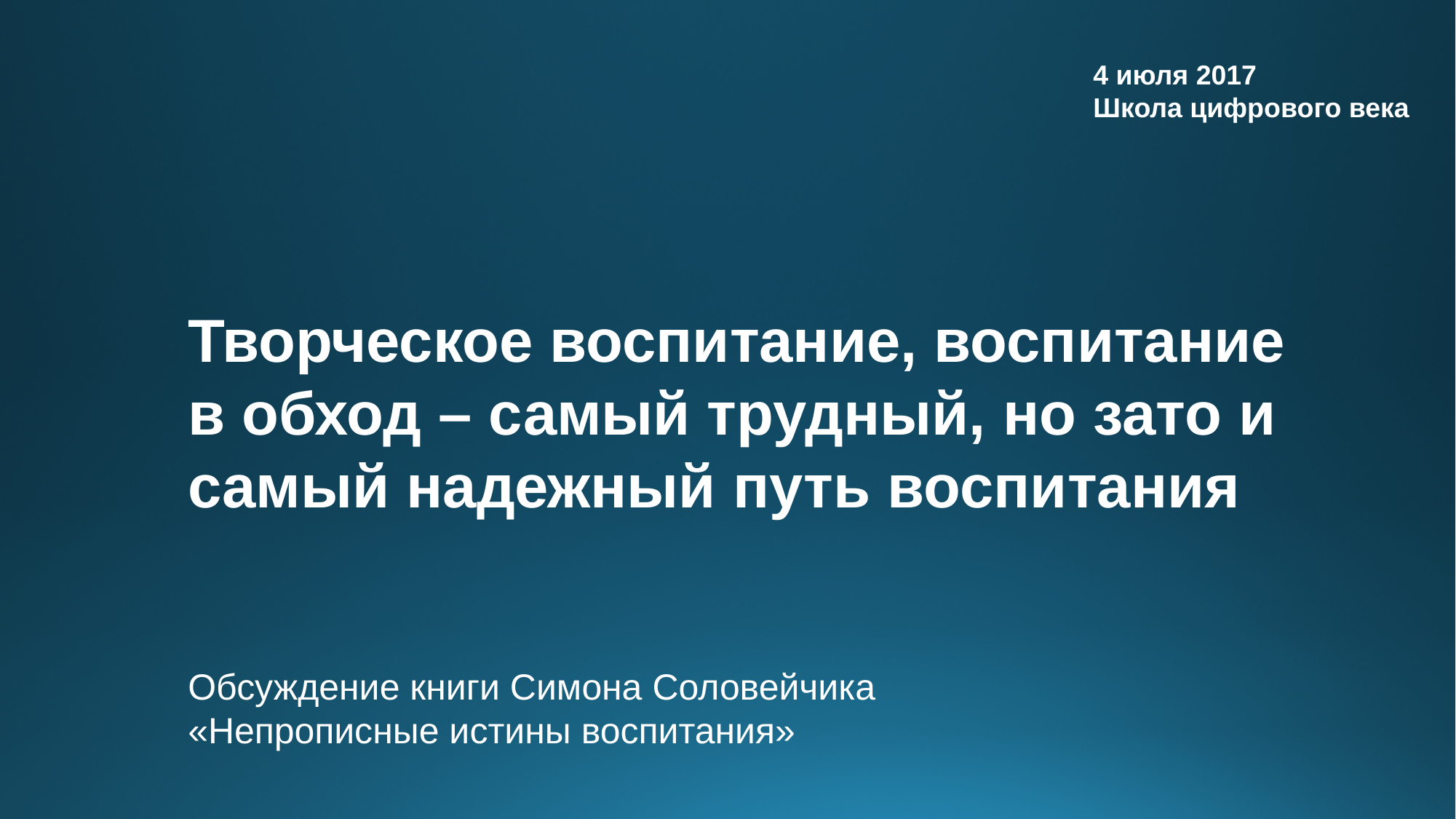

4 июля 2017
Школа цифрового века
Творческое воспитание, воспитание в обход – самый трудный, но зато и самый надежный путь воспитания
Обсуждение книги Симона Соловейчика
«Непрописные истины воспитания»